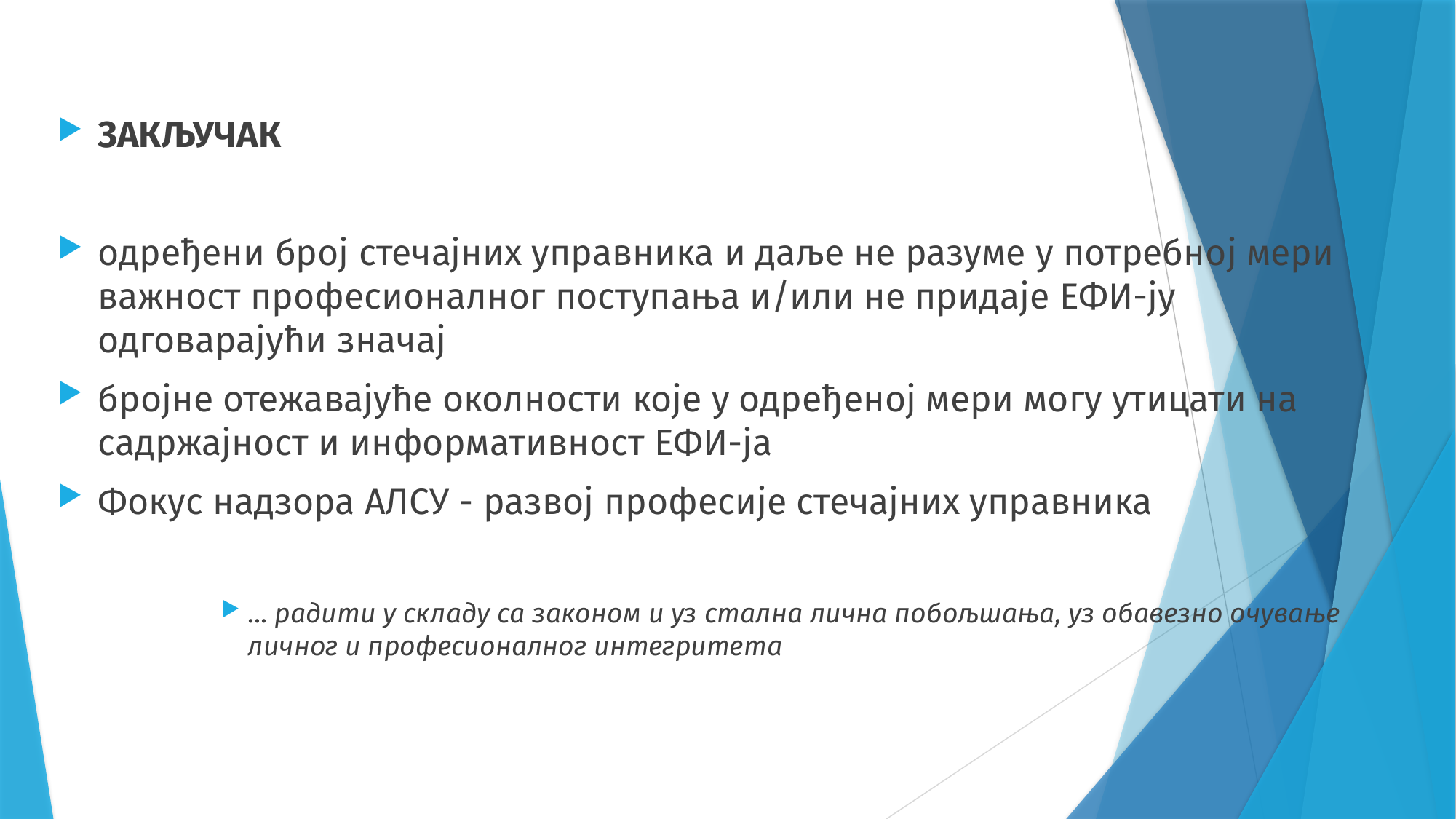

ЗАКЉУЧАК

одређени број стечајних управника и даље не разуме у потребној мери важност професионалног поступања и/или не придаје ЕФИ-ју одговарајући значај
бројне отежавајуће околности које у одређеној мери могу утицати на садржајност и информативност ЕФИ-ја
Фокус надзора АЛСУ - развој професије стечајних управника

... радити у складу са законом и уз стална лична побољшања, уз обавезно очување личног и професионалног интегритета